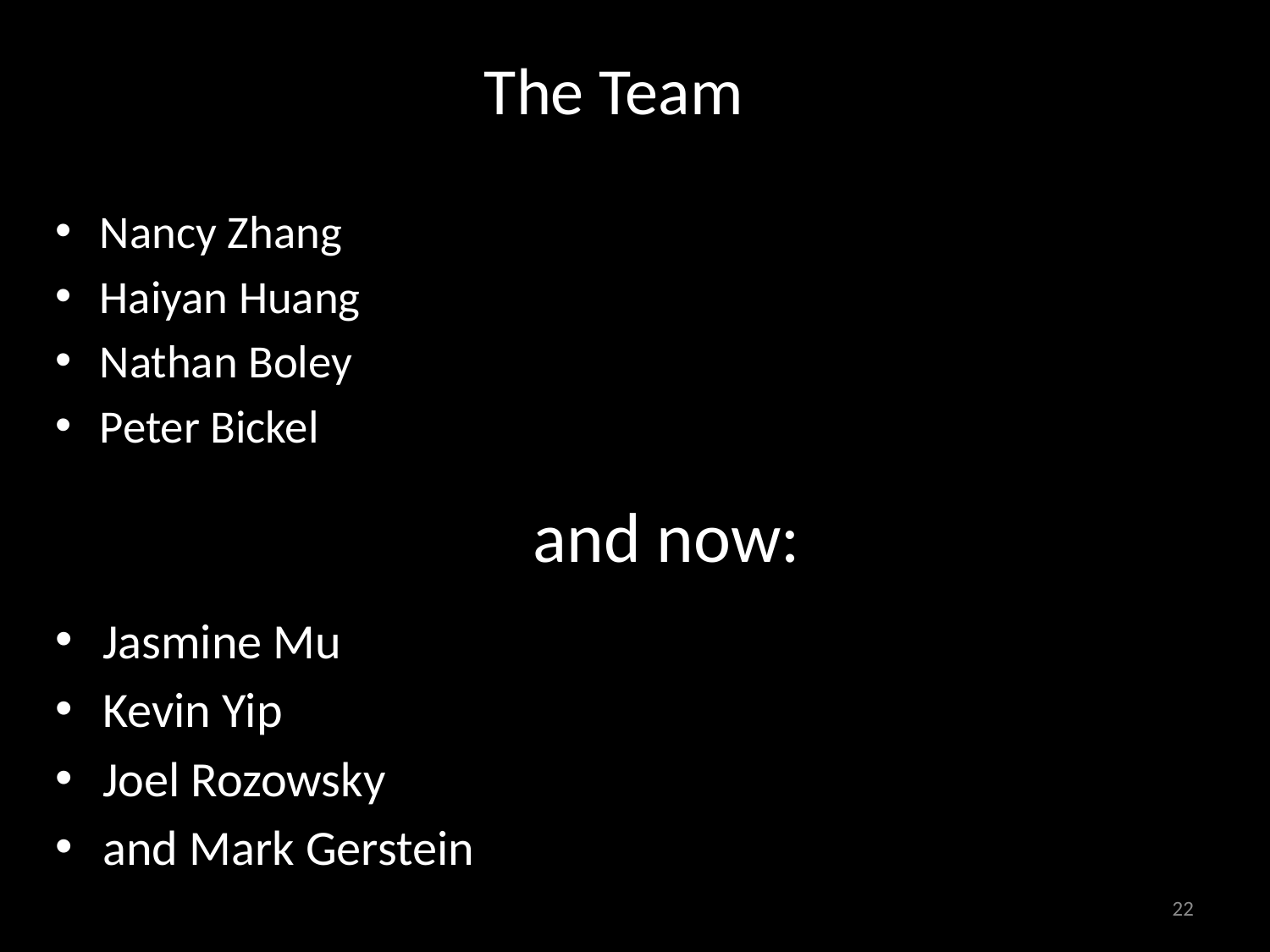

The Team

Nancy Zhang
Haiyan Huang
Nathan Boley
Peter Bickel
and now:
Jasmine Mu
Kevin Yip
Joel Rozowsky
and Mark Gerstein
22